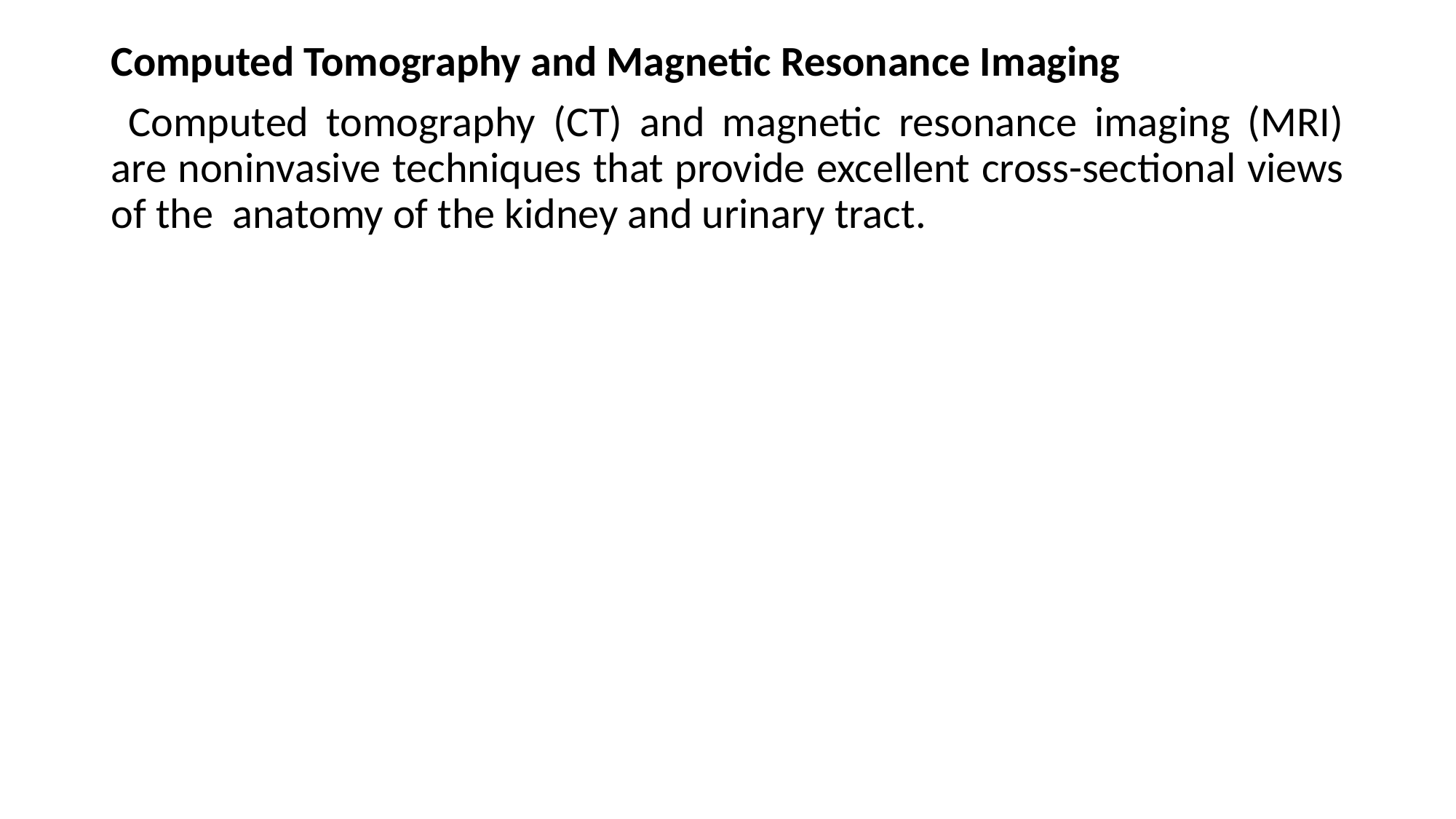

Computed Tomography and Magnetic Resonance Imaging
 Computed tomography (CT) and magnetic resonance imaging (MRI) are noninvasive techniques that provide excellent cross-sectional views of the  anatomy of the kidney and urinary tract.